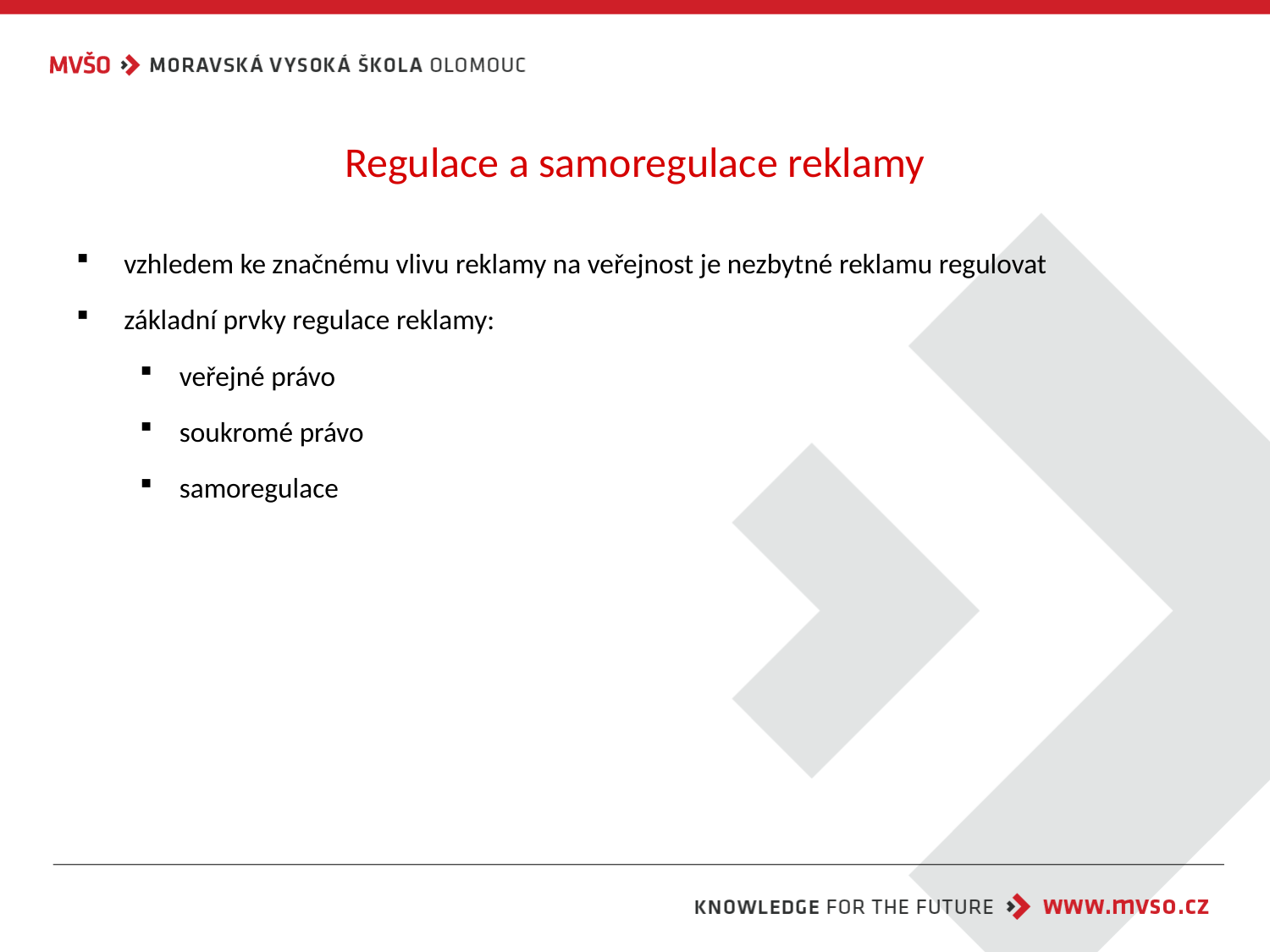

# Regulace a samoregulace reklamy
vzhledem ke značnému vlivu reklamy na veřejnost je nezbytné reklamu regulovat
základní prvky regulace reklamy:
veřejné právo
soukromé právo
samoregulace